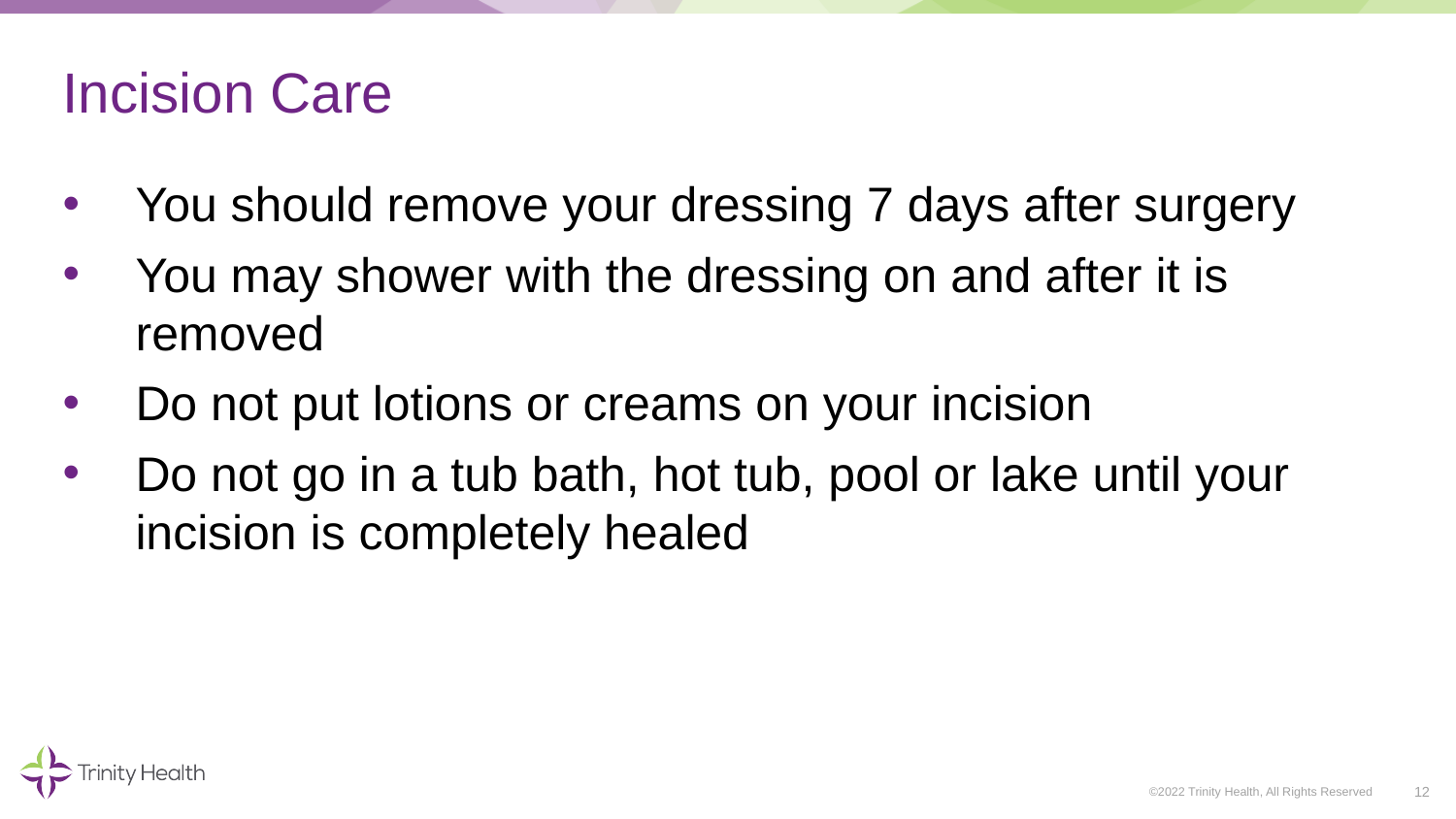

# Incision Care
You should remove your dressing 7 days after surgery
You may shower with the dressing on and after it is removed
Do not put lotions or creams on your incision
Do not go in a tub bath, hot tub, pool or lake until your incision is completely healed

12
©2022 Trinity Health, All Rights Reserved